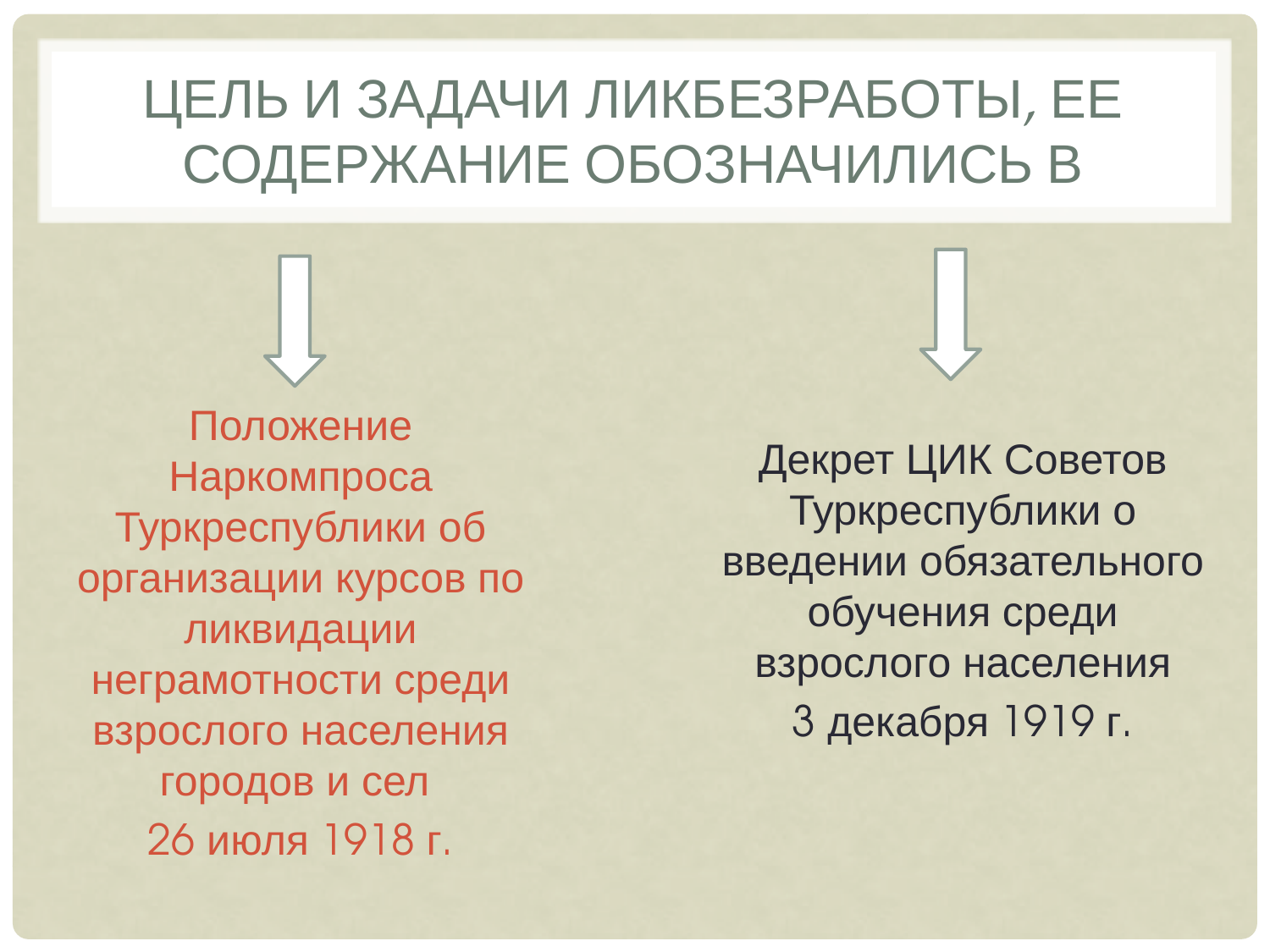

# Цель и задачи ликбезработы, ее содержание обозначились в

Положение Наркомпроса Туркреспублики об организации курсов по ликвидации неграмотности среди взрослого населения городов и сел
26 июля 1918 г.
Декрет ЦИК Советов Туркреспублики о введении обязательного обучения среди взрослого населения
3 декабря 1919 г.